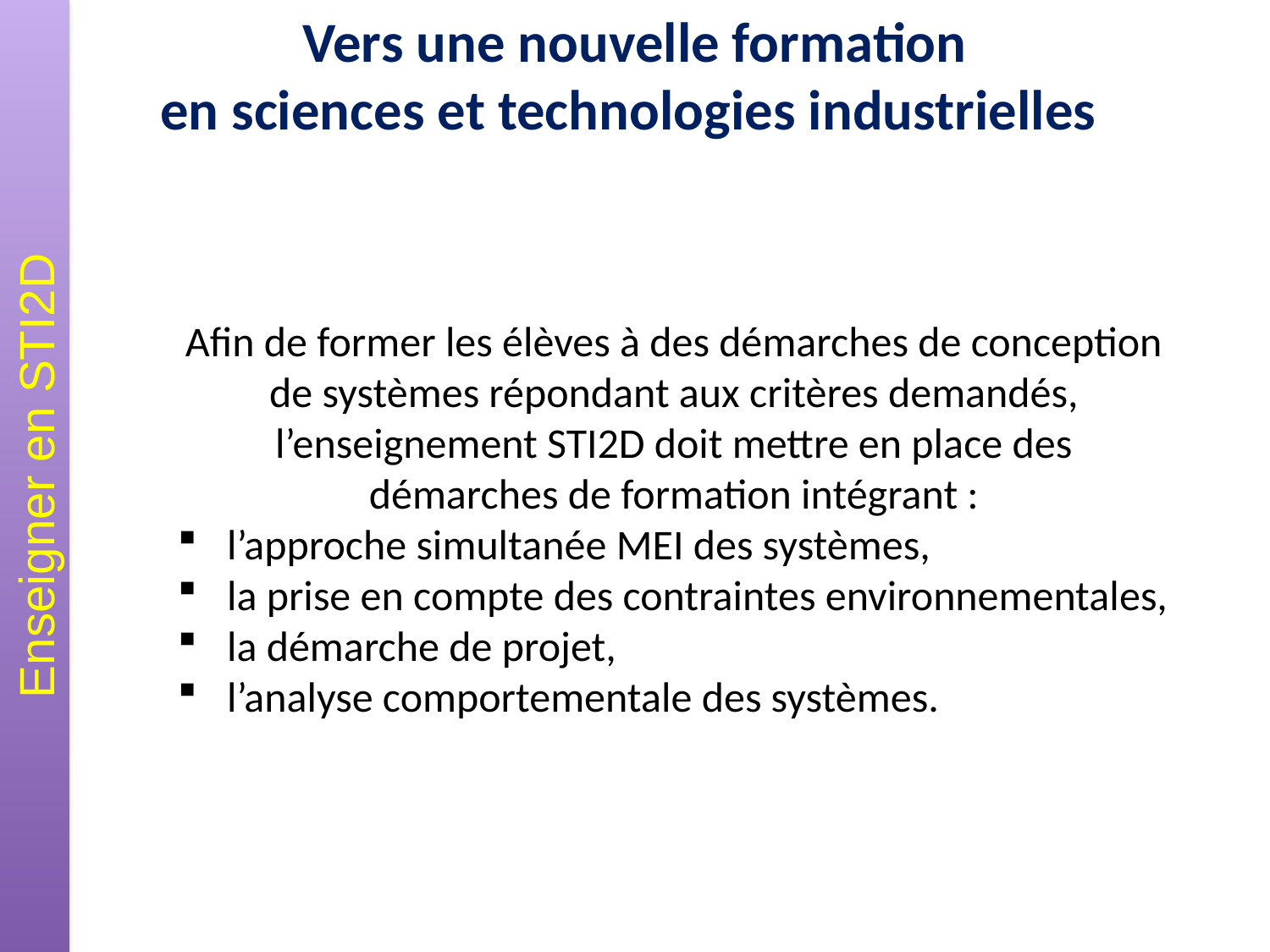

Vers une nouvelle formation
 en sciences et technologies industrielles
Afin de former les élèves à des démarches de conception de systèmes répondant aux critères demandés, l’enseignement STI2D doit mettre en place des démarches de formation intégrant :
l’approche simultanée MEI des systèmes,
la prise en compte des contraintes environnementales,
la démarche de projet,
l’analyse comportementale des systèmes.